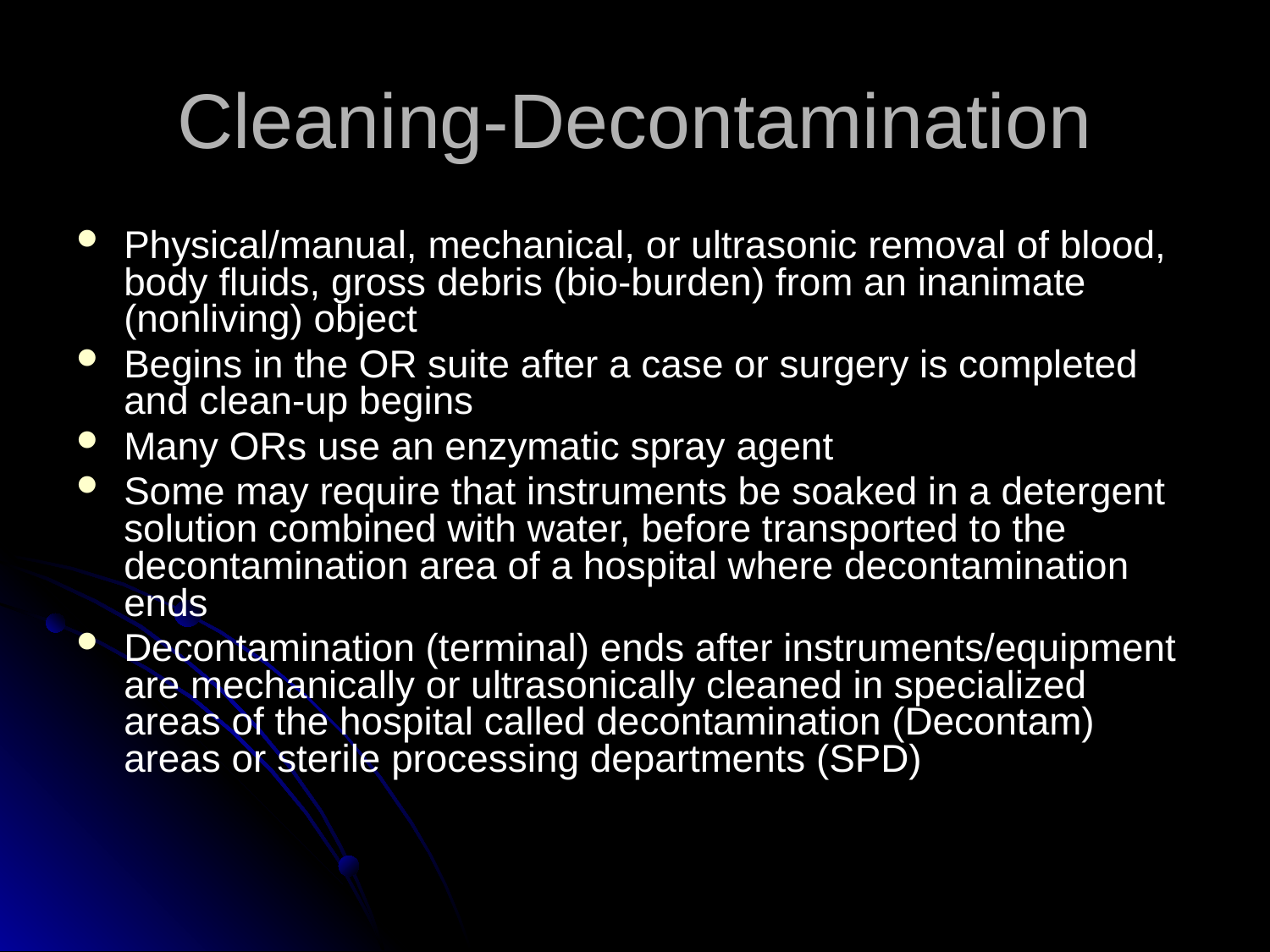

# Cleaning-Decontamination
Physical/manual, mechanical, or ultrasonic removal of blood, body fluids, gross debris (bio-burden) from an inanimate (nonliving) object
Begins in the OR suite after a case or surgery is completed and clean-up begins
Many ORs use an enzymatic spray agent
Some may require that instruments be soaked in a detergent solution combined with water, before transported to the decontamination area of a hospital where decontamination ends
Decontamination (terminal) ends after instruments/equipment are mechanically or ultrasonically cleaned in specialized areas of the hospital called decontamination (Decontam) areas or sterile processing departments (SPD)